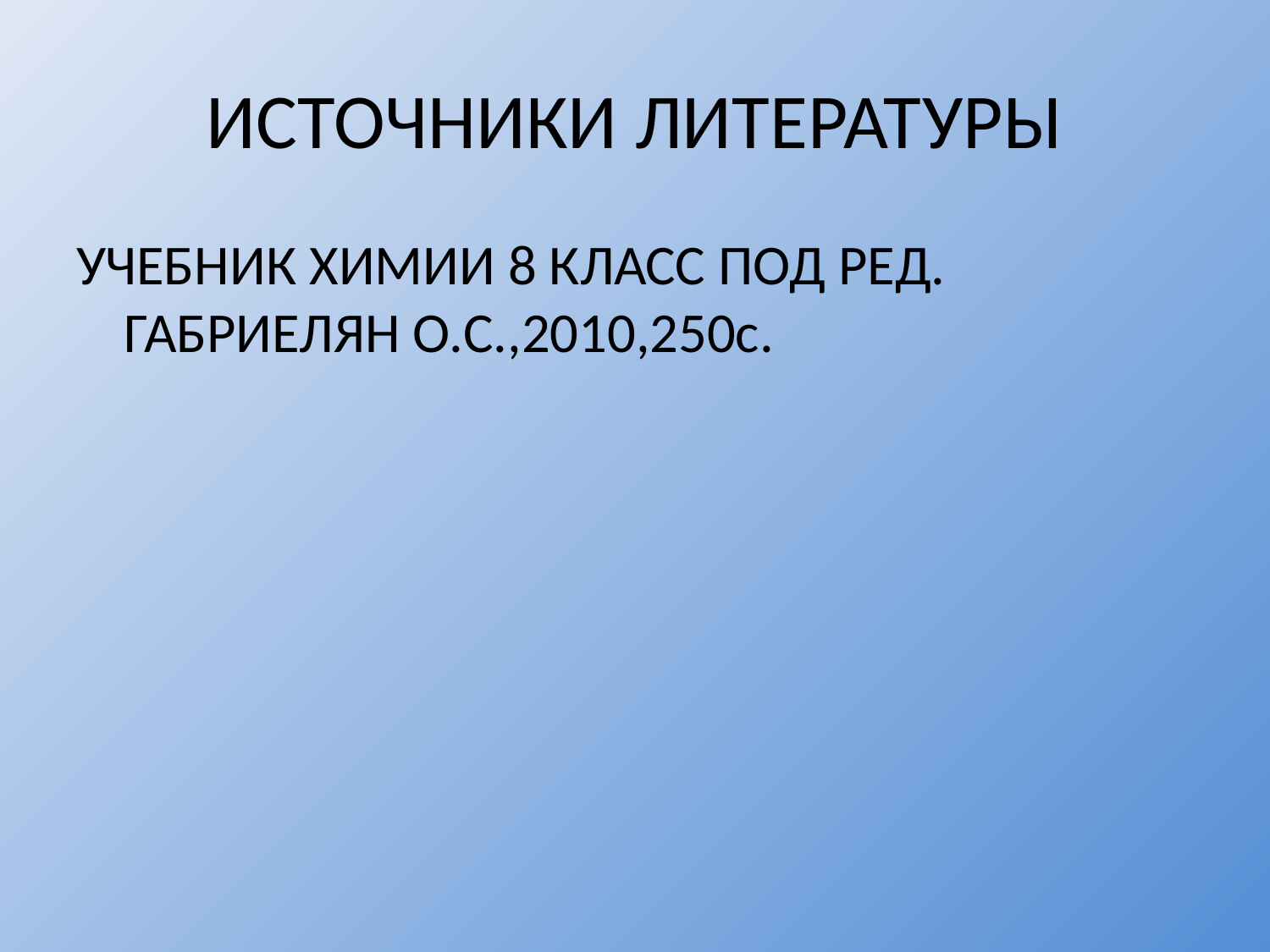

# ИСТОЧНИКИ ЛИТЕРАТУРЫ
УЧЕБНИК ХИМИИ 8 КЛАСС ПОД РЕД. ГАБРИЕЛЯН О.С.,2010,250с.